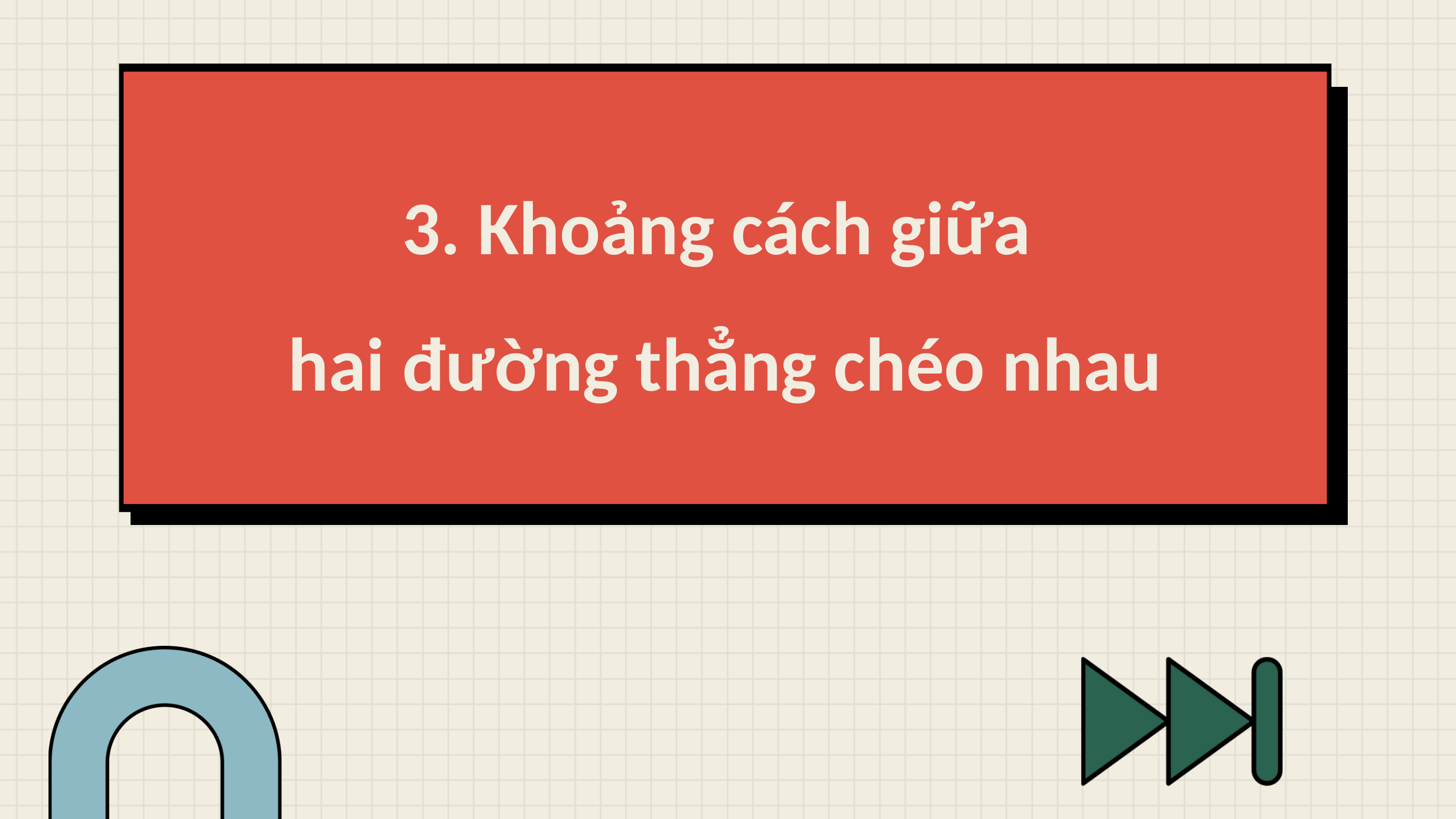

3. Khoảng cách giữa
hai đường thẳng chéo nhau